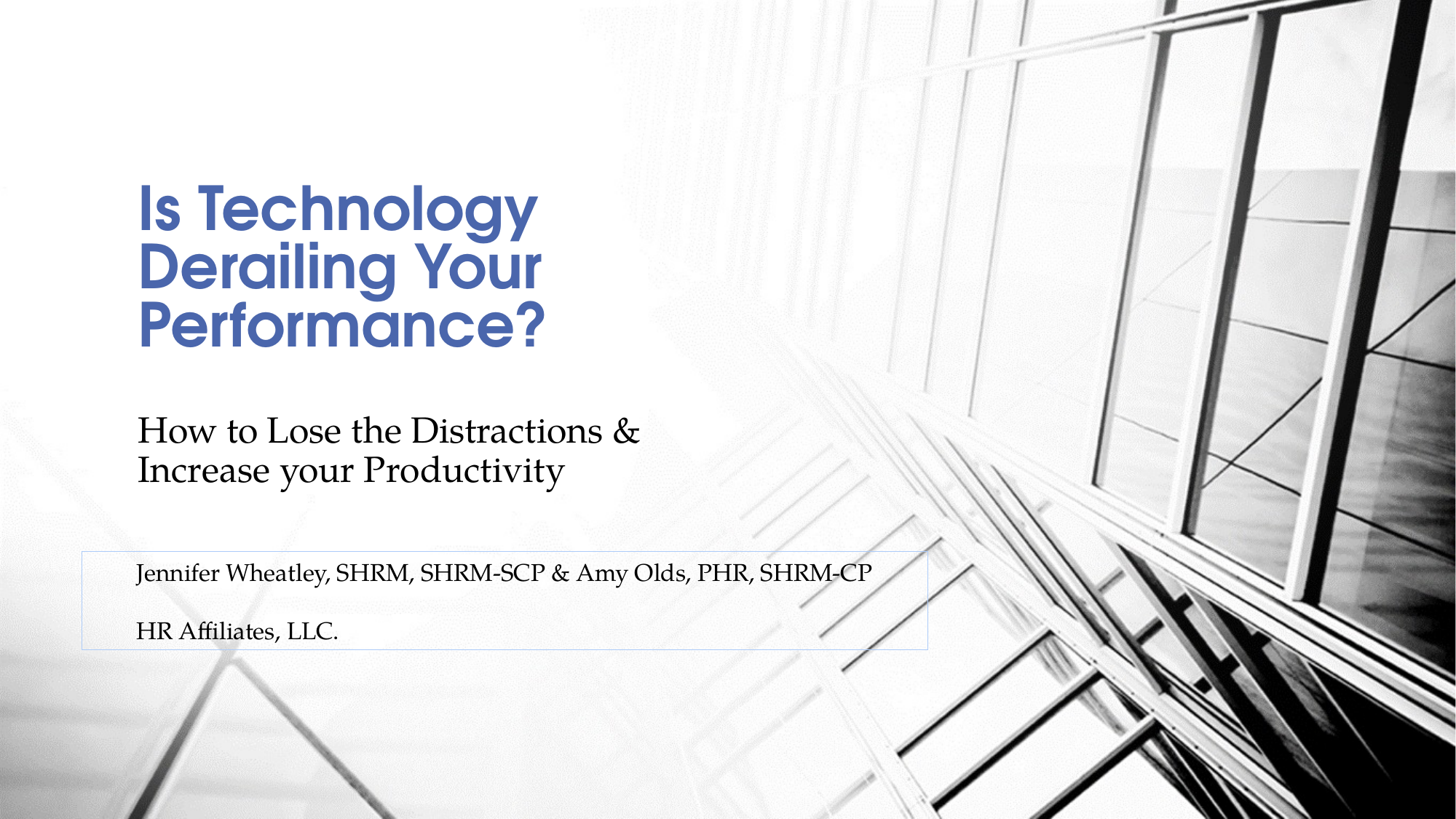

# Is Technology Derailing Your Performance?
How to Lose the Distractions & Increase your Productivity

Jennifer Wheatley, SHRM, SHRM-SCP & Amy Olds, PHR, SHRM-CP

HR Affiliates, LLC.